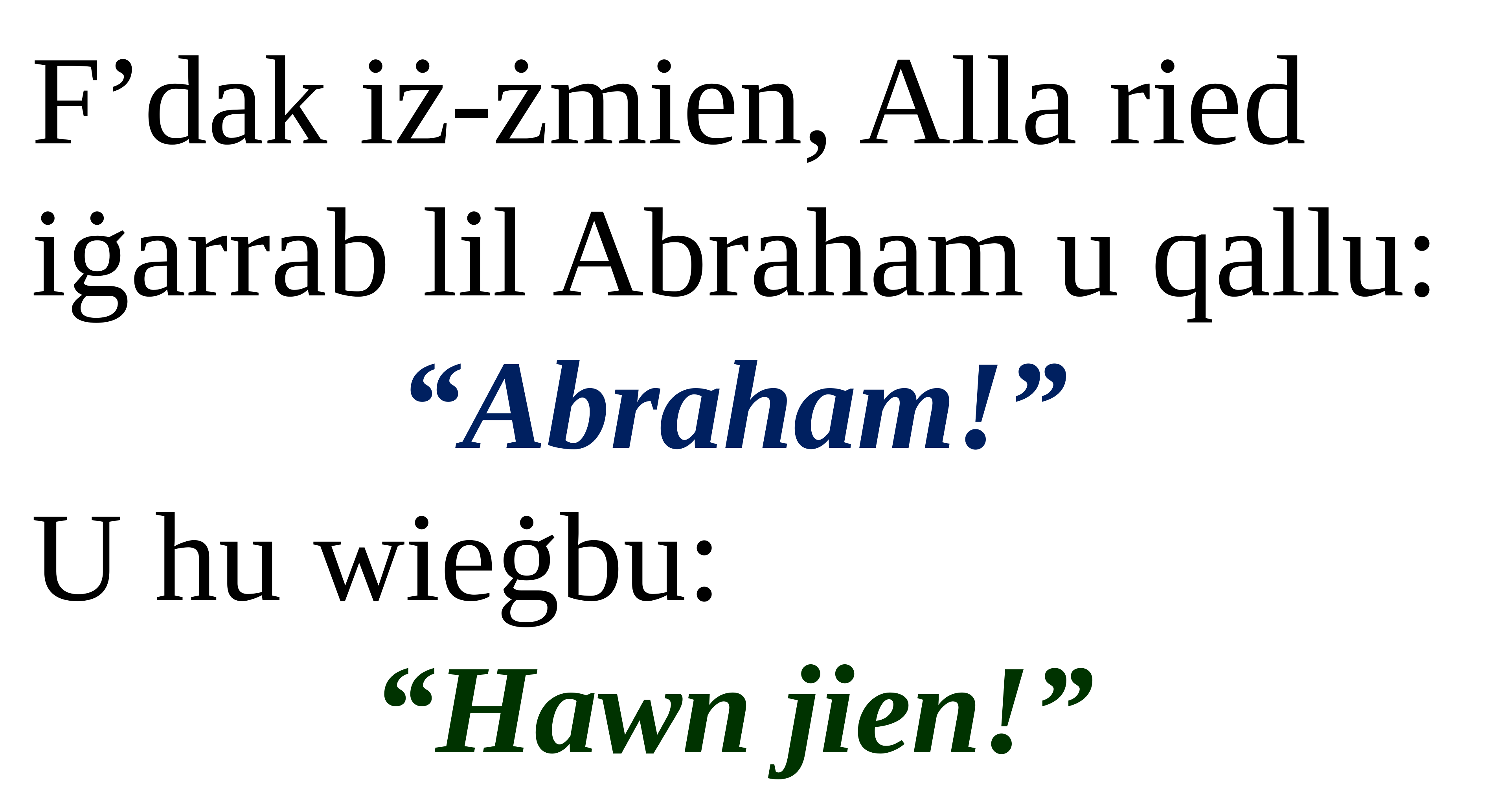

F’dak iż-żmien, Alla ried iġarrab lil Abraham u qallu:
“Abraham!”
U hu wieġbu:
“Hawn jien!”